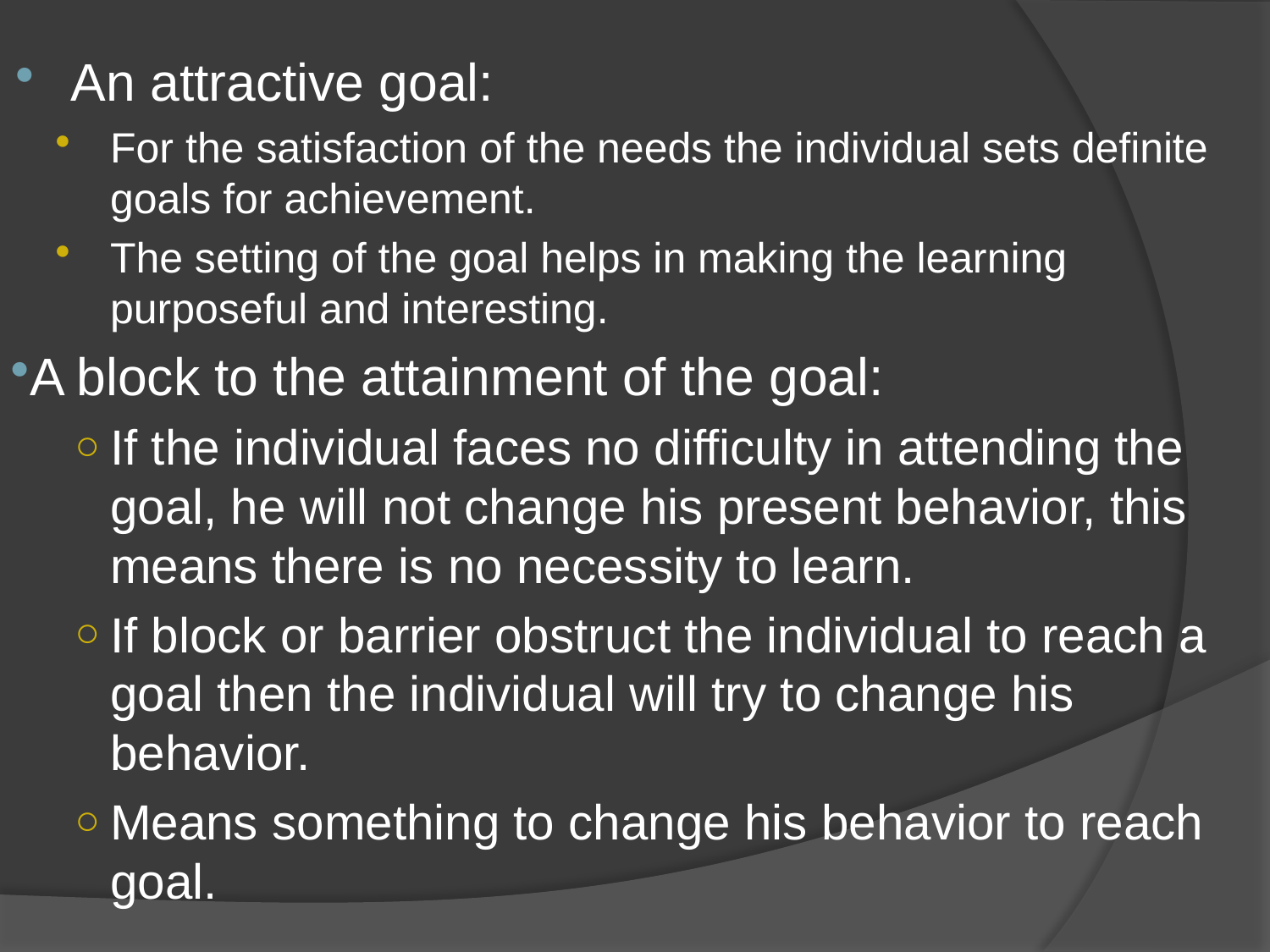

An attractive goal:
For the satisfaction of the needs the individual sets definite goals for achievement.
The setting of the goal helps in making the learning purposeful and interesting.
A block to the attainment of the goal:
If the individual faces no difficulty in attending the goal, he will not change his present behavior, this means there is no necessity to learn.
If block or barrier obstruct the individual to reach a goal then the individual will try to change his behavior.
Means something to change his behavior to reach goal.